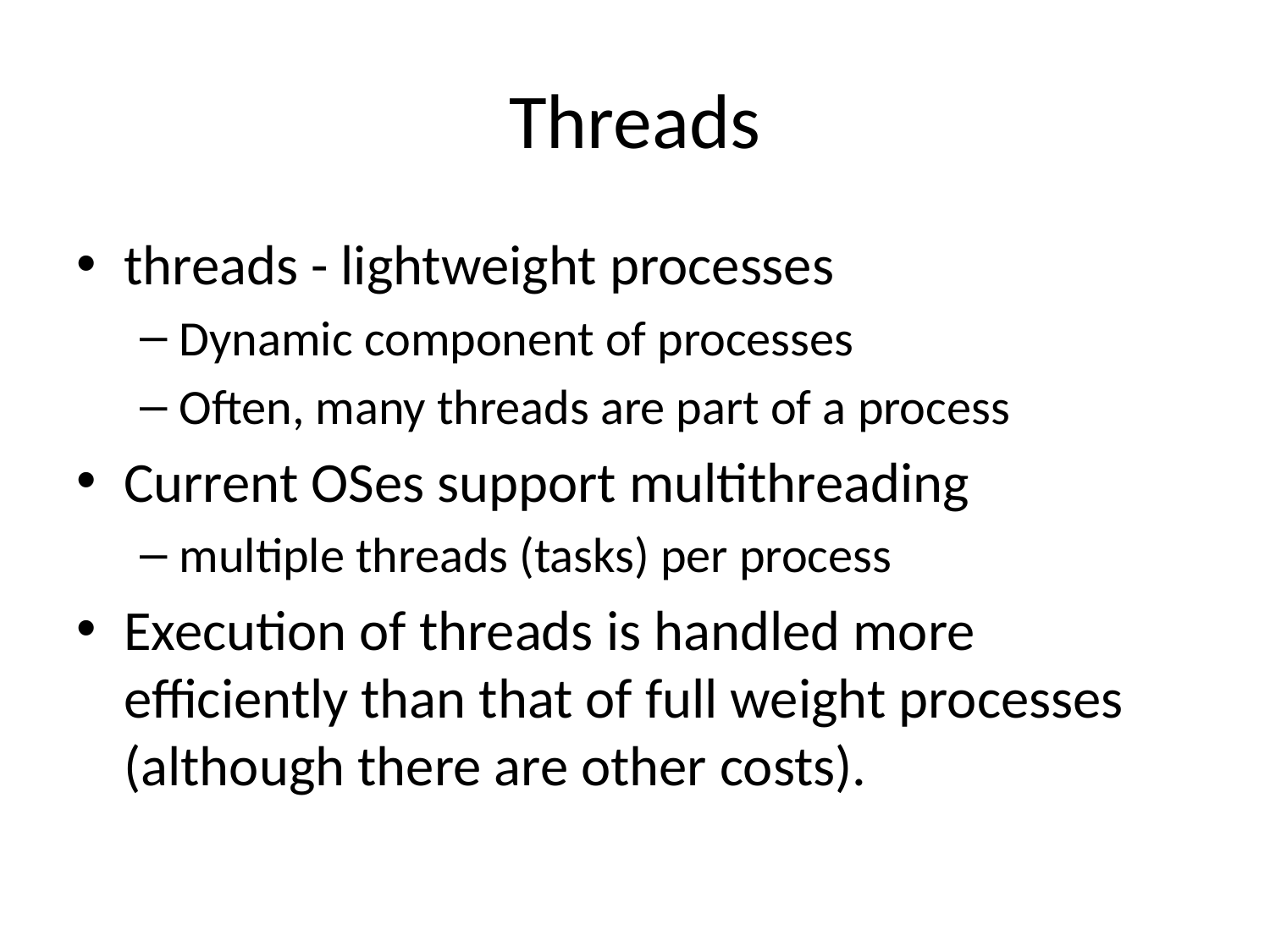

# Threads
threads - lightweight processes
Dynamic component of processes
Often, many threads are part of a process
Current OSes support multithreading
multiple threads (tasks) per process
Execution of threads is handled more efficiently than that of full weight processes (although there are other costs).